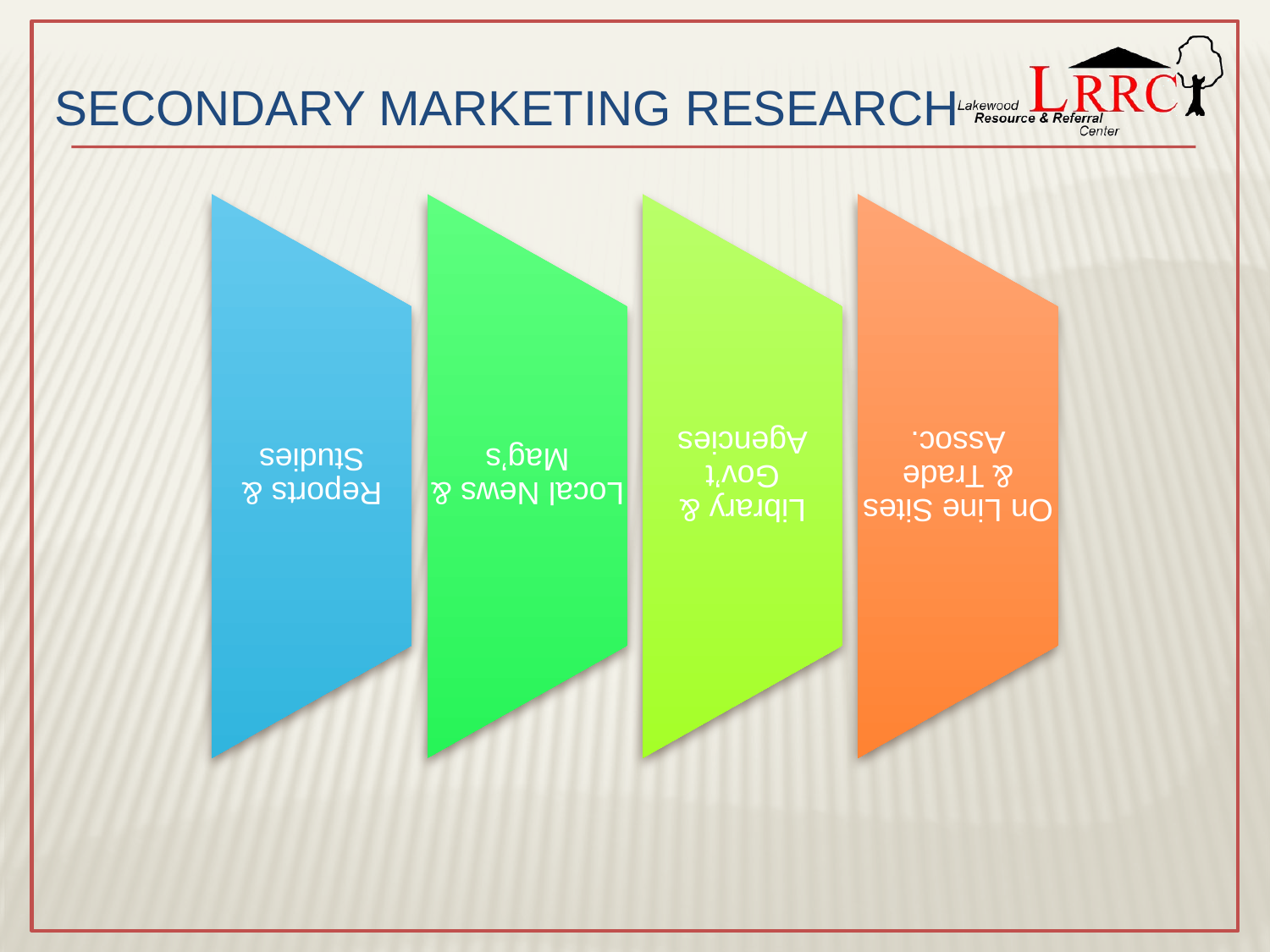

Secondary Marketing Research
Reports & Studies
Local News & Mag’s
Library & Gov’t Agencies
On Line Sites & Trade Assoc.